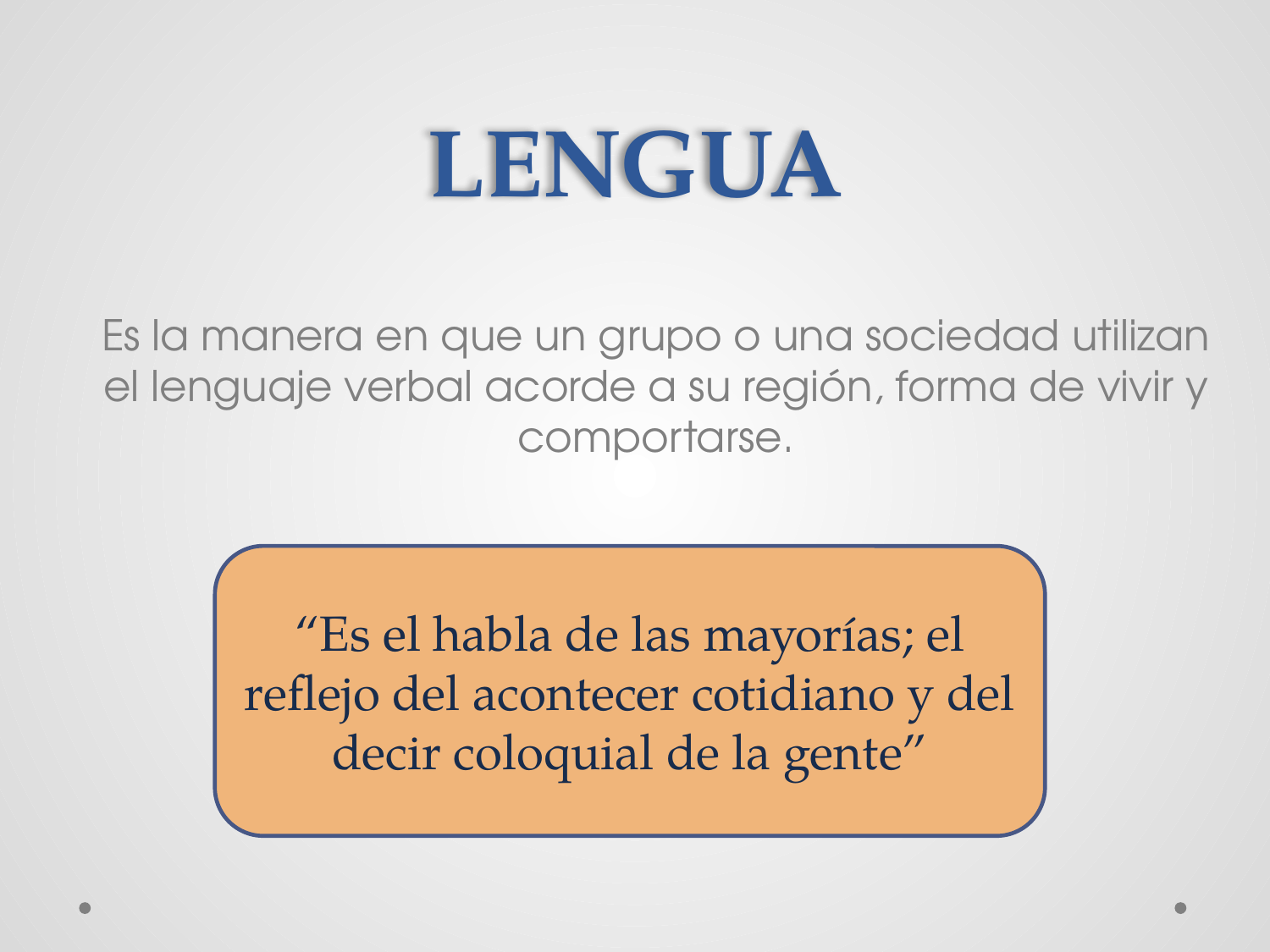

# LENGUA

Es la manera en que un grupo o una sociedad utilizan el lenguaje verbal acorde a su región, forma de vivir y comportarse.

“Es el habla de las mayorías; el reflejo del acontecer cotidiano y del decir coloquial de la gente”